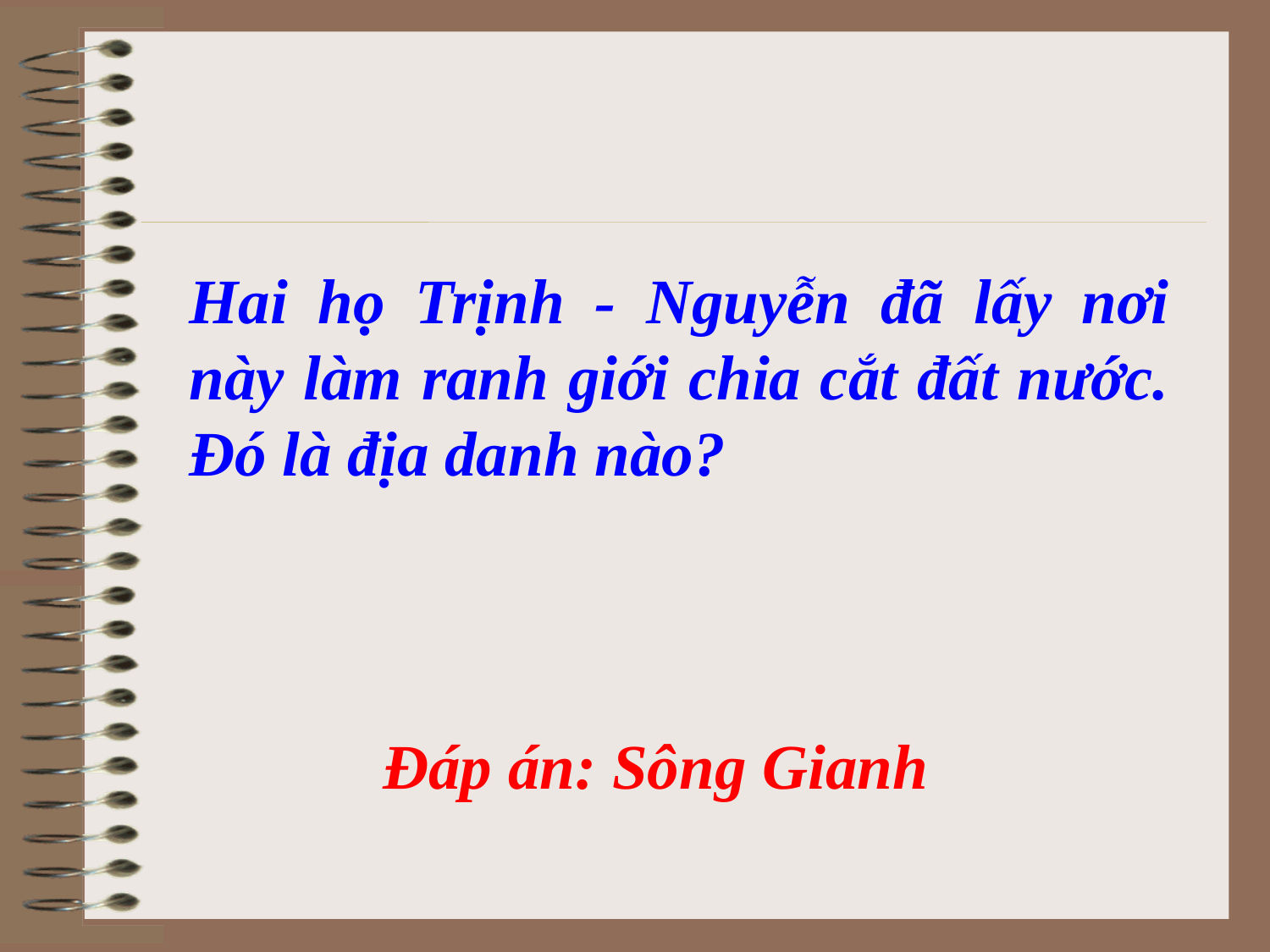

Hai họ Trịnh - Nguyễn đã lấy nơi này làm ranh giới chia cắt đất nước. Đó là địa danh nào?
Đáp án: Sông Gianh